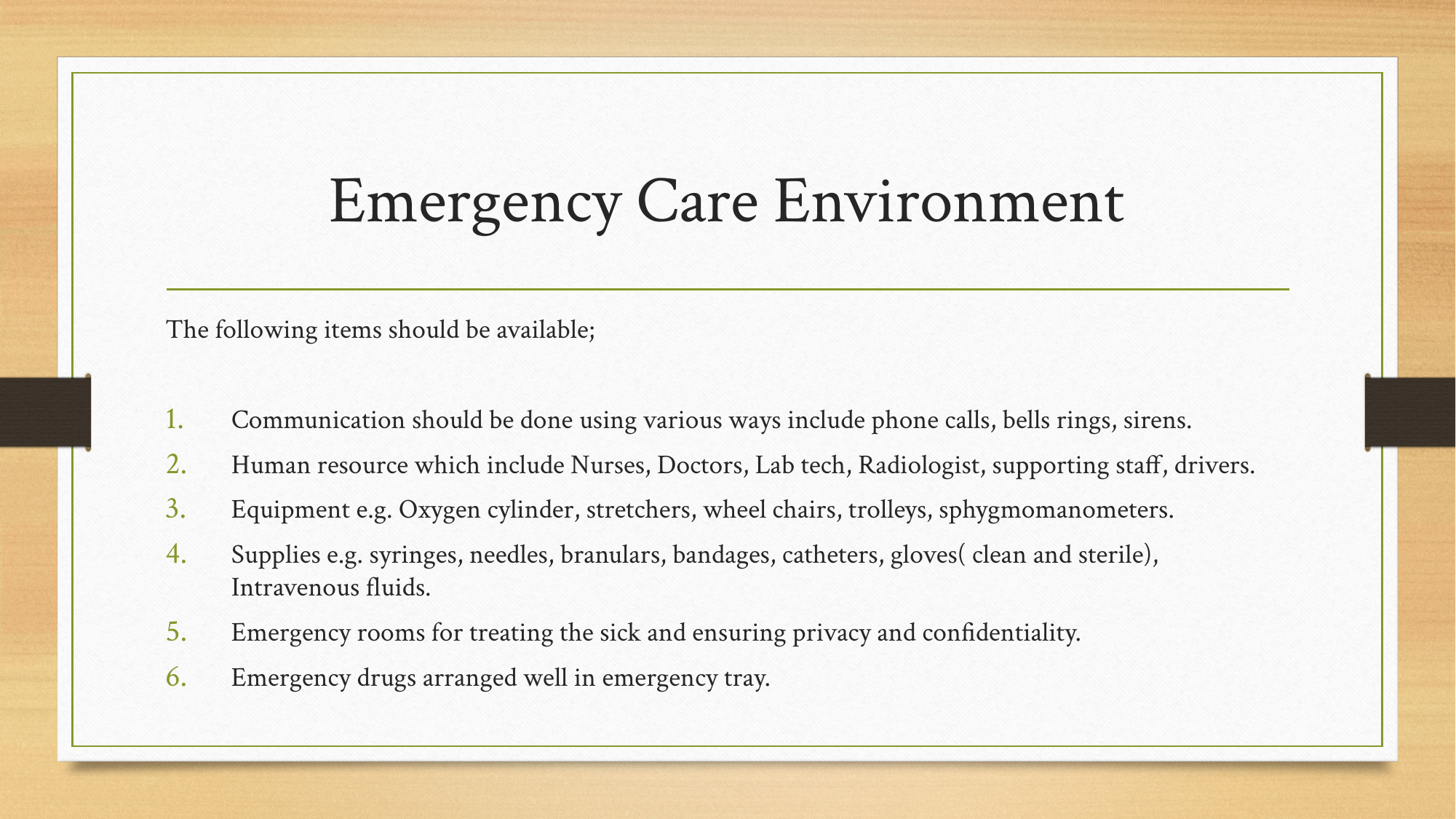

# Emergency Care Environment
The following items should be available;

Communication should be done using various ways include phone calls, bells rings, sirens.
Human resource which include Nurses, Doctors, Lab tech, Radiologist, supporting staff, drivers.
Equipment e.g. Oxygen cylinder, stretchers, wheel chairs, trolleys, sphygmomanometers.
Supplies e.g. syringes, needles, branulars, bandages, catheters, gloves( clean and sterile), Intravenous fluids.
Emergency rooms for treating the sick and ensuring privacy and confidentiality.
Emergency drugs arranged well in emergency tray.